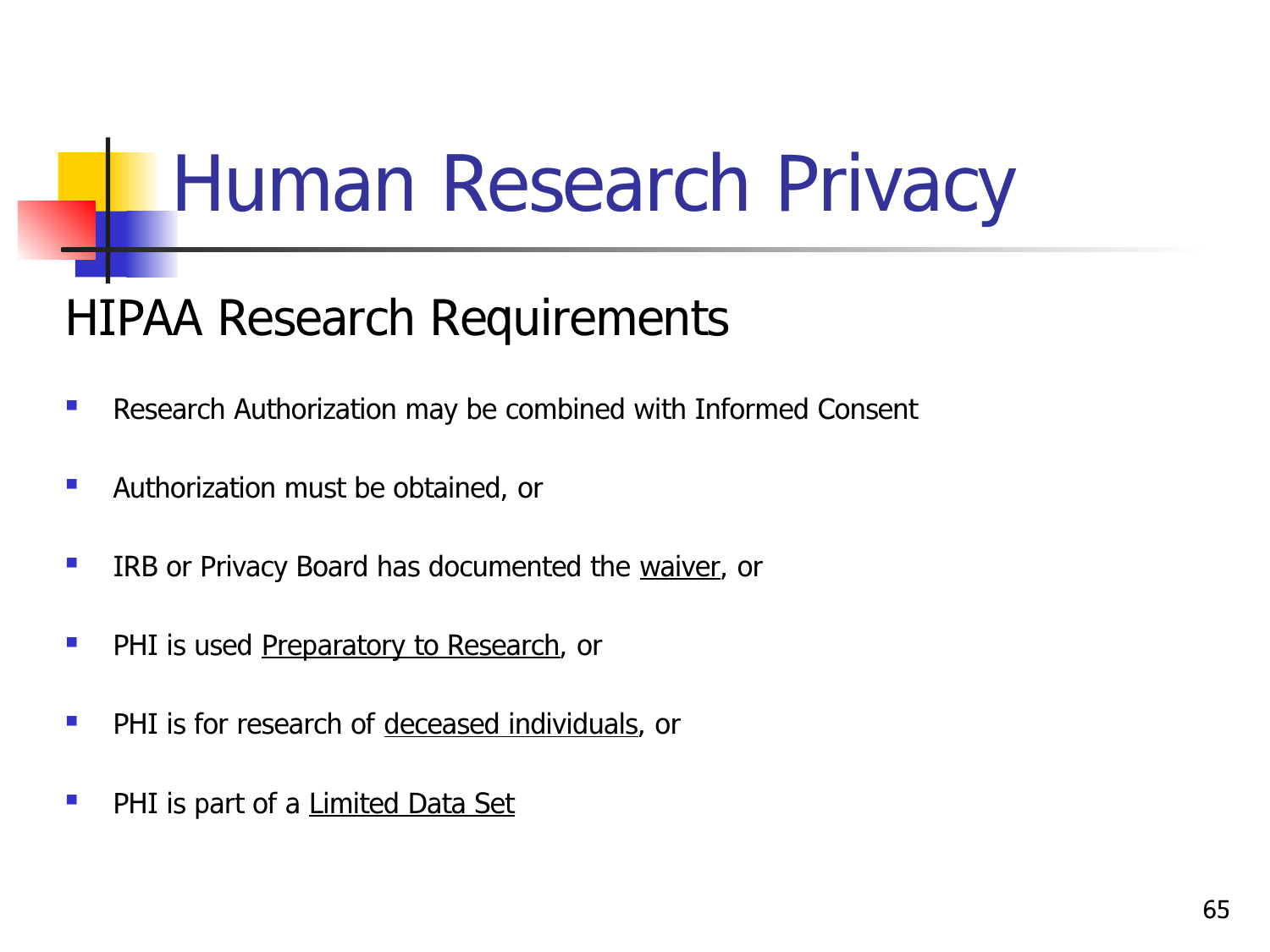

# Human Research Privacy
HIPAA Research Requirements

Research Authorization may be combined with Informed Consent

Authorization must be obtained, or

IRB or Privacy Board has documented the waiver, or

PHI is used Preparatory to Research, or

PHI is for research of deceased individuals, or

PHI is part of a Limited Data Set
65